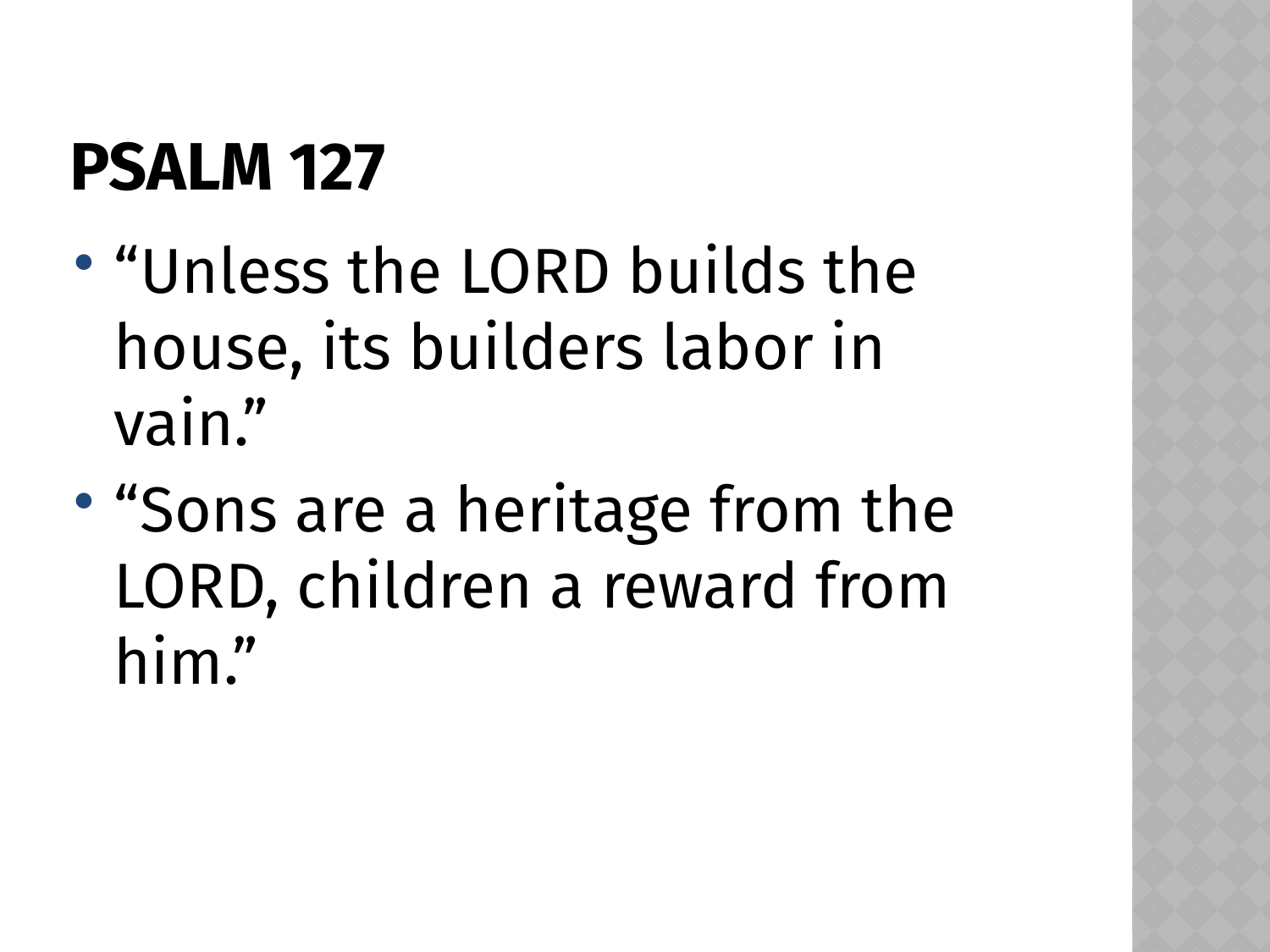

# Psalm 127
“Unless the LORD builds the house, its builders labor in vain.”
“Sons are a heritage from the LORD, children a reward from him.”